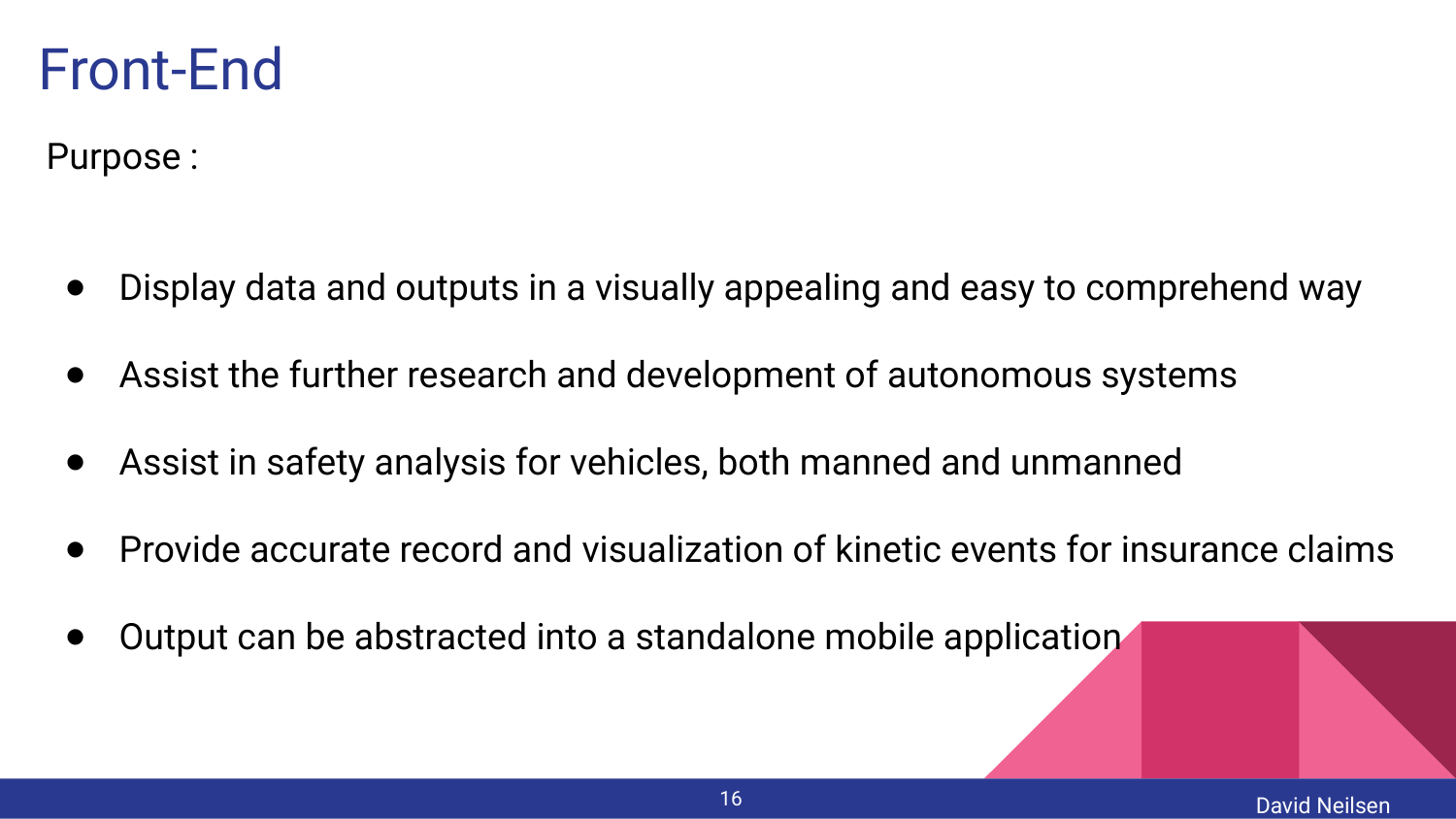

# Front-End
Purpose :

Display data and outputs in a visually appealing and easy to comprehend way
Assist the further research and development of autonomous systems
Assist in safety analysis for vehicles, both manned and unmanned
Provide accurate record and visualization of kinetic events for insurance claims
Output can be abstracted into a standalone mobile application

16
David Neilsen